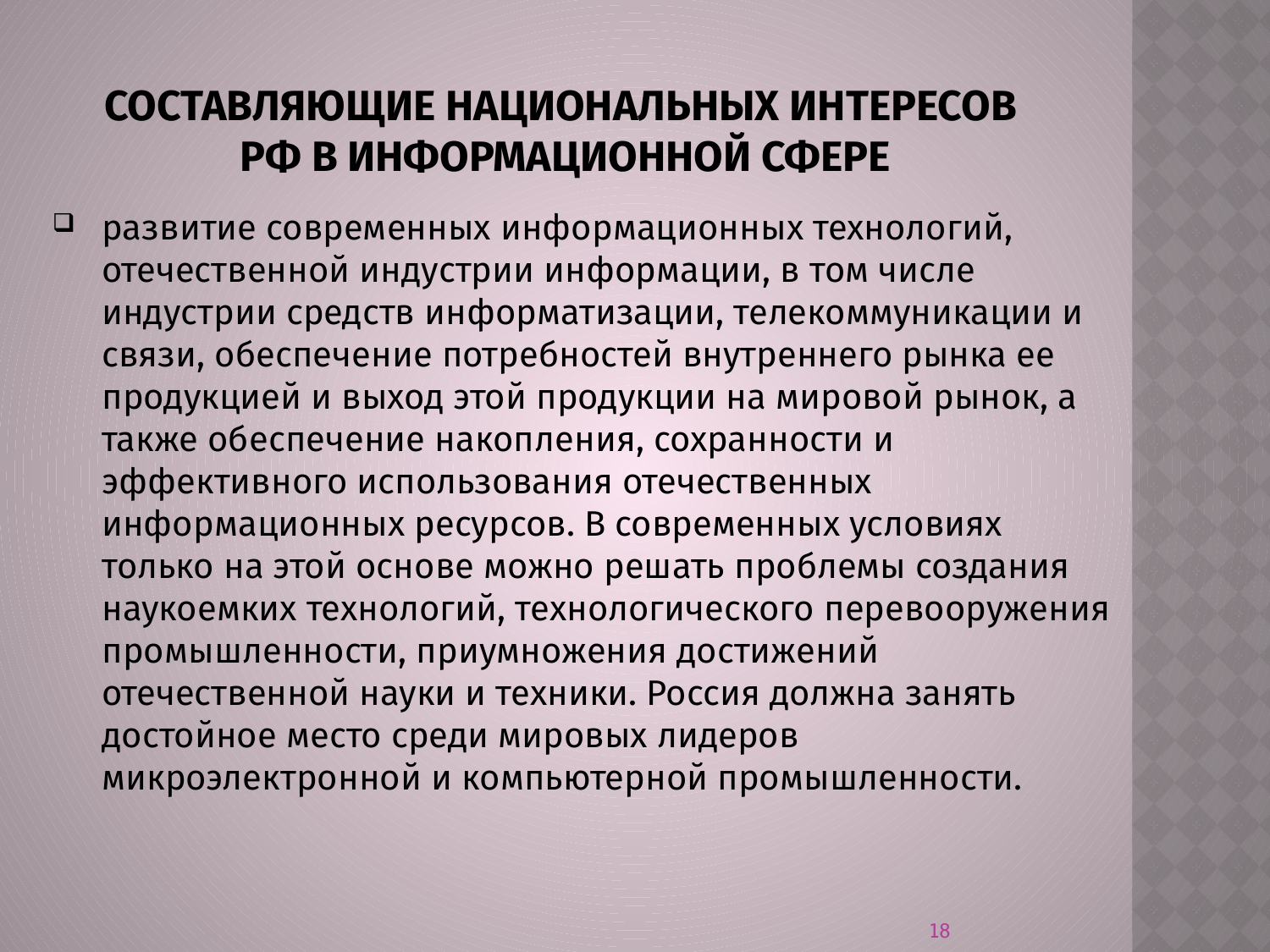

# составляющие национальных интересов РФ в информационной сфере
развитие современных информационных технологий, отечественной индустрии информации, в том числе индустрии средств информатизации, телекоммуникации и связи, обеспечение потребностей внутреннего рынка ее продукцией и выход этой продукции на мировой рынок, а также обеспечение накопления, сохранности и эффективного использования отечественных информационных ресурсов. В современных условиях только на этой основе можно решать проблемы создания наукоемких технологий, технологического перевооружения промышленности, приумножения достижений отечественной науки и техники. Россия должна занять достойное место среди мировых лидеров микроэлектронной и компьютерной промышленности.
18